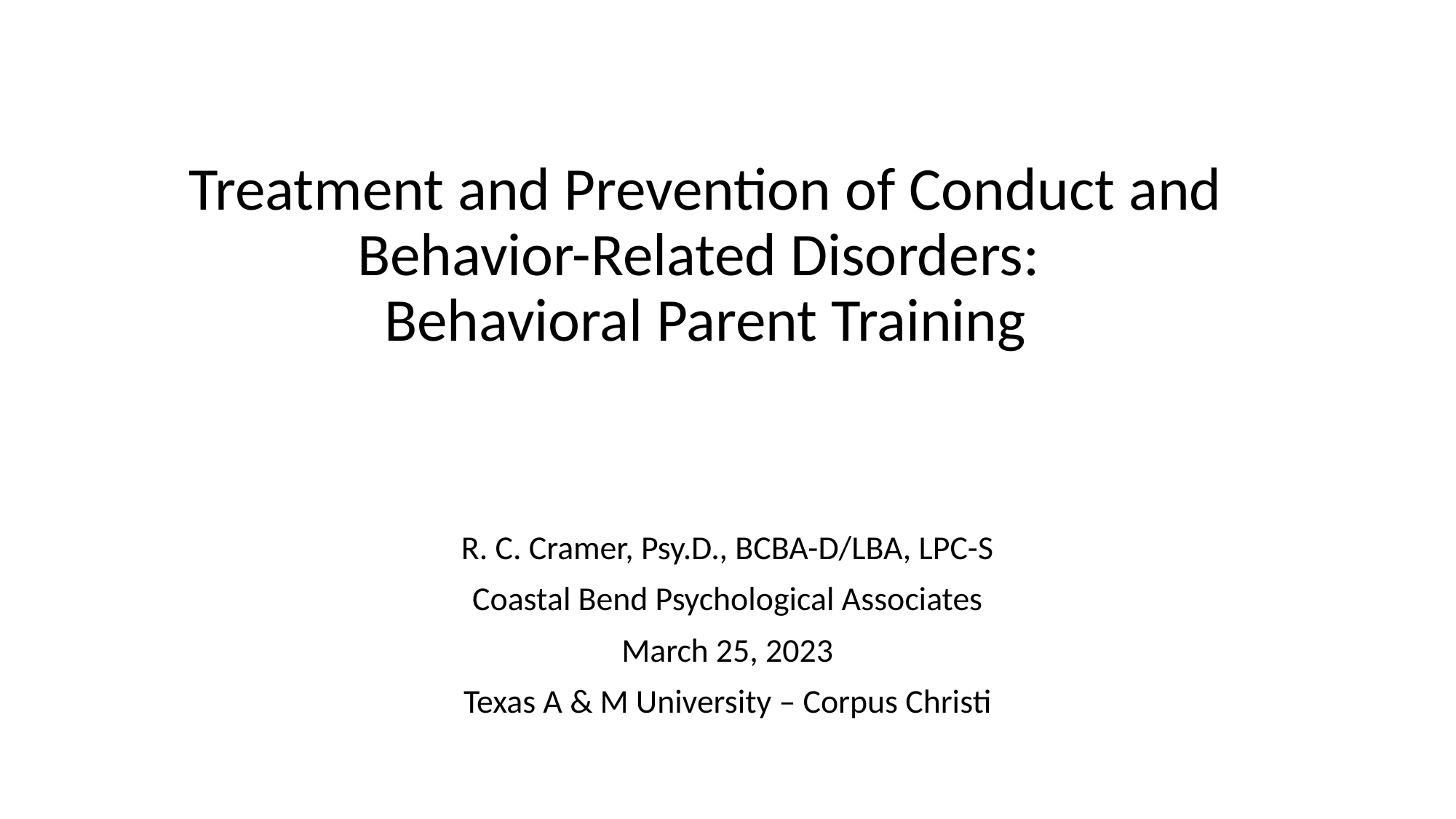

# Treatment and Prevention of Conduct and Behavior-Related Disorders: Behavioral Parent Training

R. C. Cramer, Psy.D., BCBA-D/LBA, LPC-S
Coastal Bend Psychological Associates
March 25, 2023
Texas A & M University – Corpus Christi